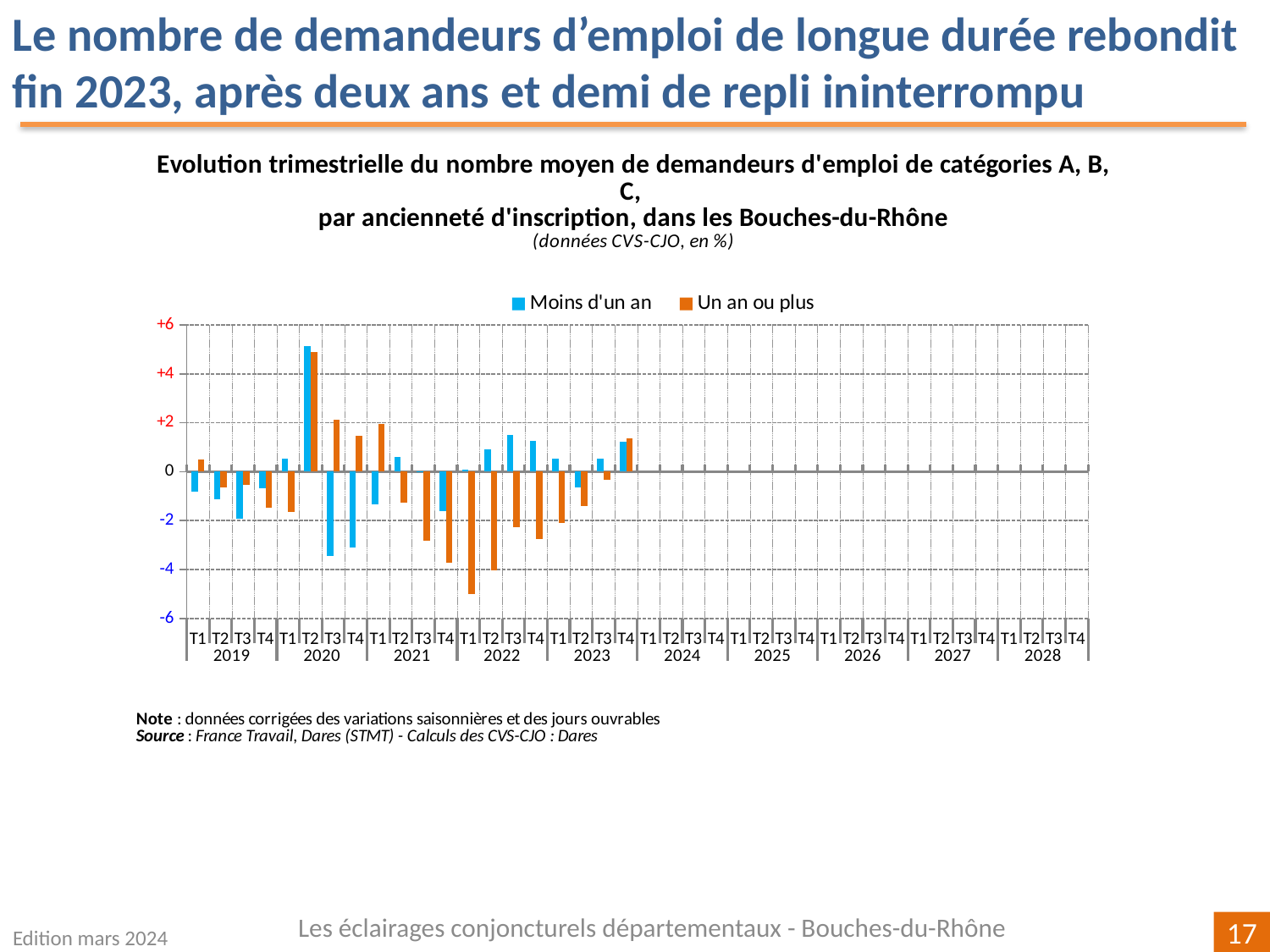

Le nombre de demandeurs d’emploi de longue durée rebondit fin 2023, après deux ans et demi de repli ininterrompu

[unsupported chart]

Les éclairages conjoncturels départementaux - Bouches-du-Rhône
Edition mars 2024
17